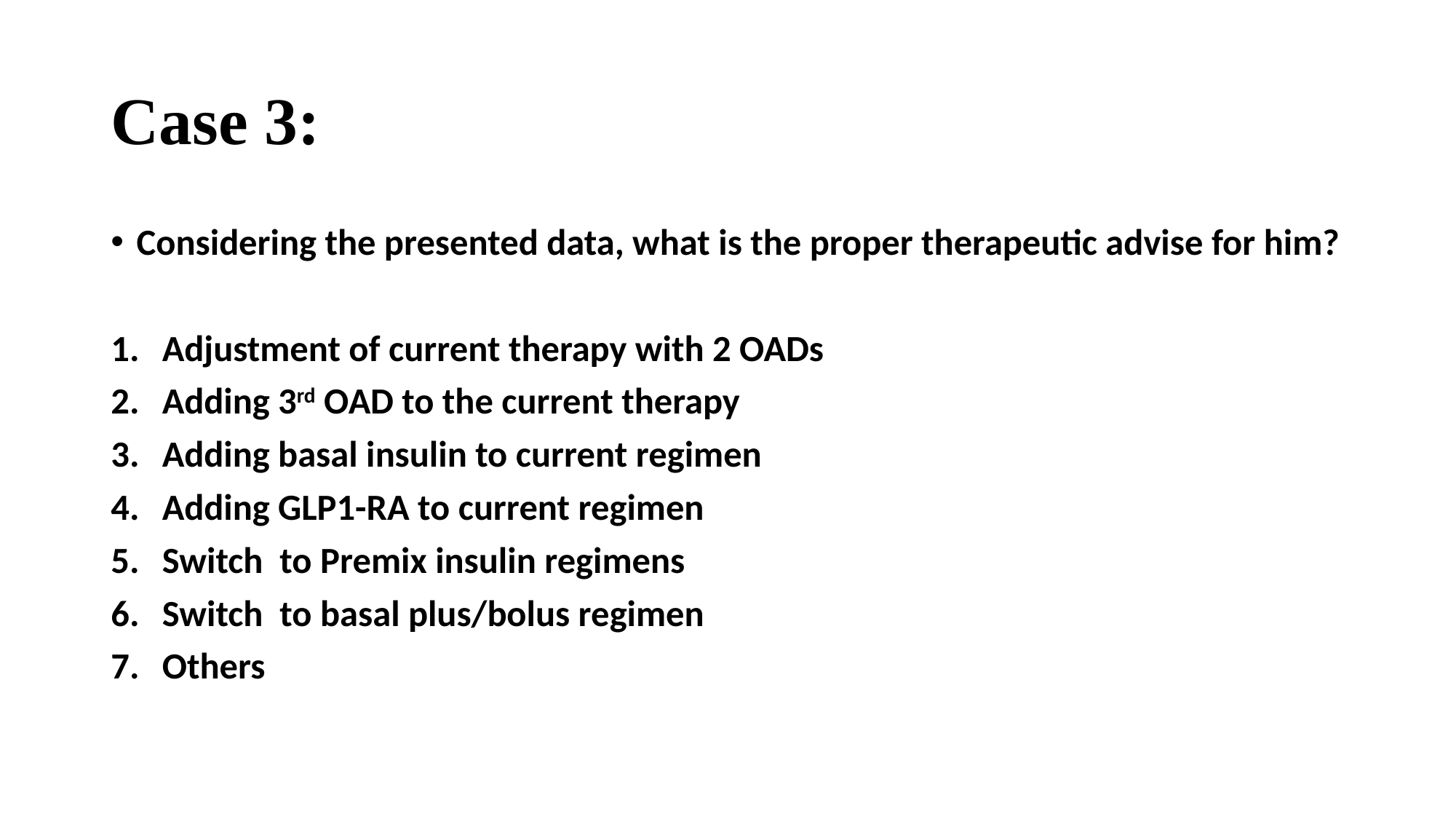

# Case 3:
Considering the presented data, what is the proper therapeutic advise for him?

Adjustment of current therapy with 2 OADs
Adding 3rd OAD to the current therapy
Adding basal insulin to current regimen
Adding GLP1-RA to current regimen
Switch  to Premix insulin regimens
Switch  to basal plus/bolus regimen
Others